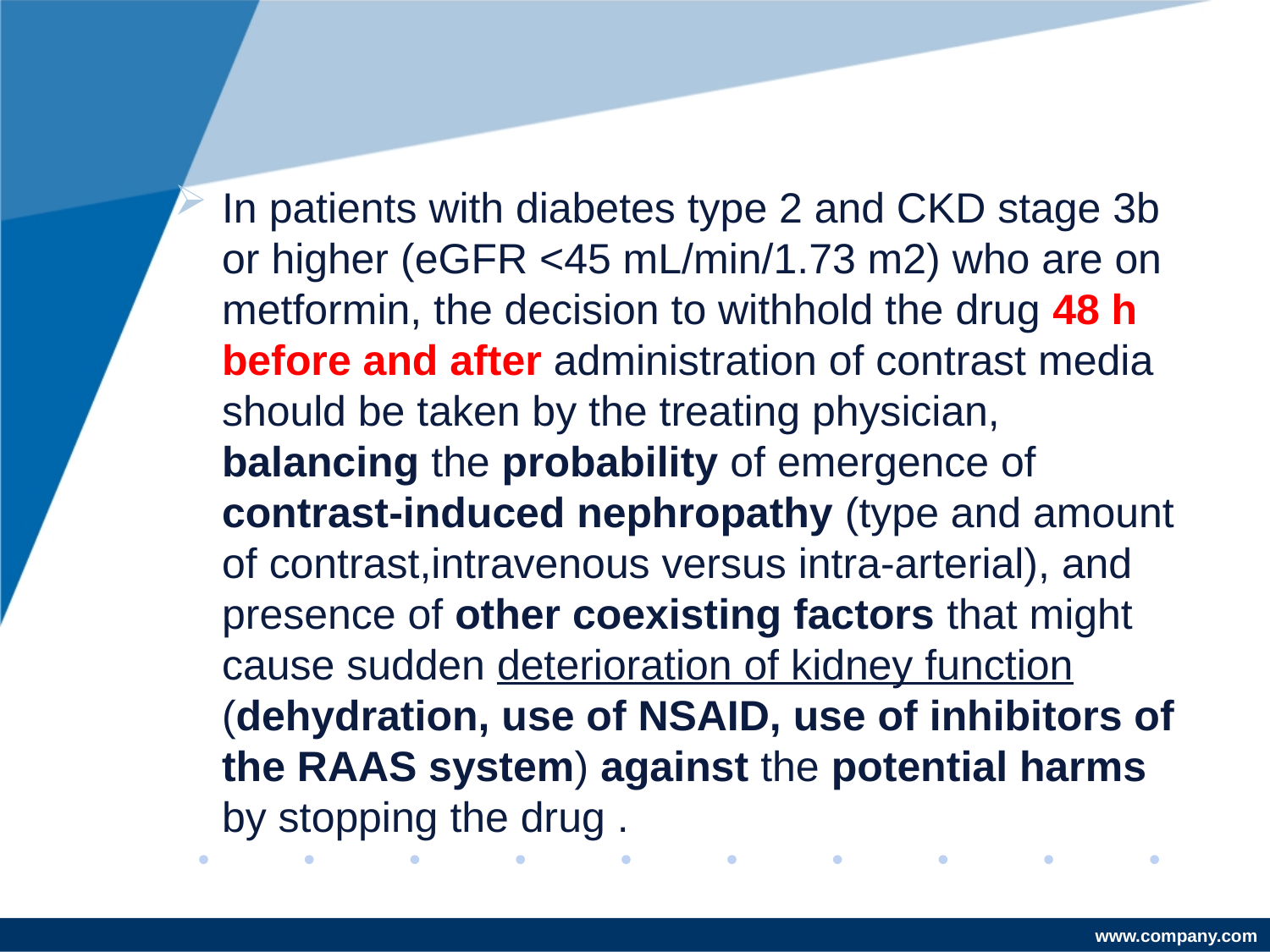

#
In patients with diabetes type 2 and CKD stage 3b or higher (eGFR <45 mL/min/1.73 m2) who are on metformin, the decision to withhold the drug 48 h before and after administration of contrast media should be taken by the treating physician, balancing the probability of emergence of contrast-induced nephropathy (type and amount of contrast,intravenous versus intra-arterial), and presence of other coexisting factors that might cause sudden deterioration of kidney function (dehydration, use of NSAID, use of inhibitors of the RAAS system) against the potential harms by stopping the drug .